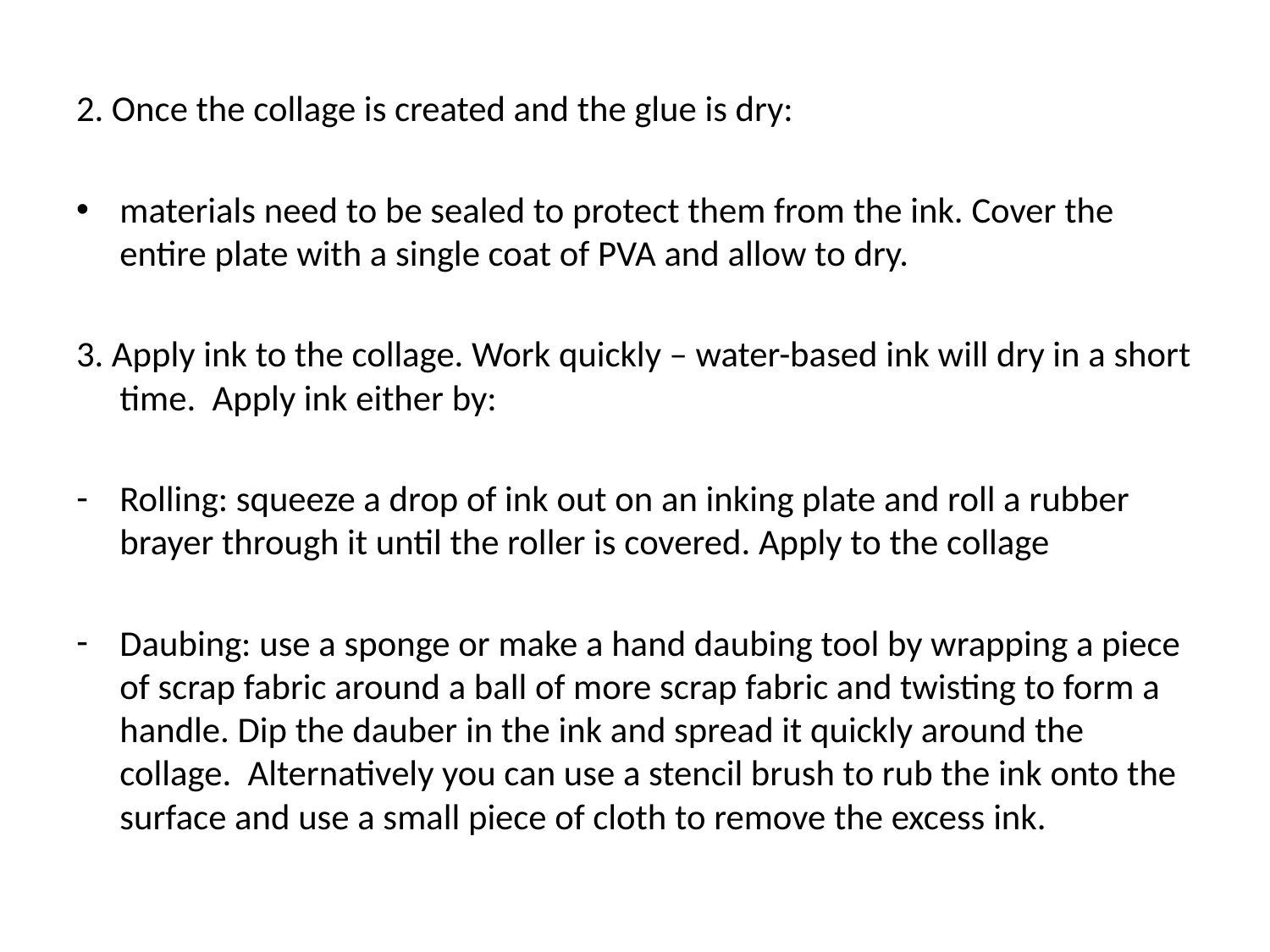

2. Once the collage is created and the glue is dry:

materials need to be sealed to protect them from the ink. Cover the entire plate with a single coat of PVA and allow to dry.

3. Apply ink to the collage. Work quickly – water-based ink will dry in a short time.  Apply ink either by:

Rolling: squeeze a drop of ink out on an inking plate and roll a rubber brayer through it until the roller is covered. Apply to the collage

Daubing: use a sponge or make a hand daubing tool by wrapping a piece of scrap fabric around a ball of more scrap fabric and twisting to form a handle. Dip the dauber in the ink and spread it quickly around the collage.  Alternatively you can use a stencil brush to rub the ink onto the surface and use a small piece of cloth to remove the excess ink.